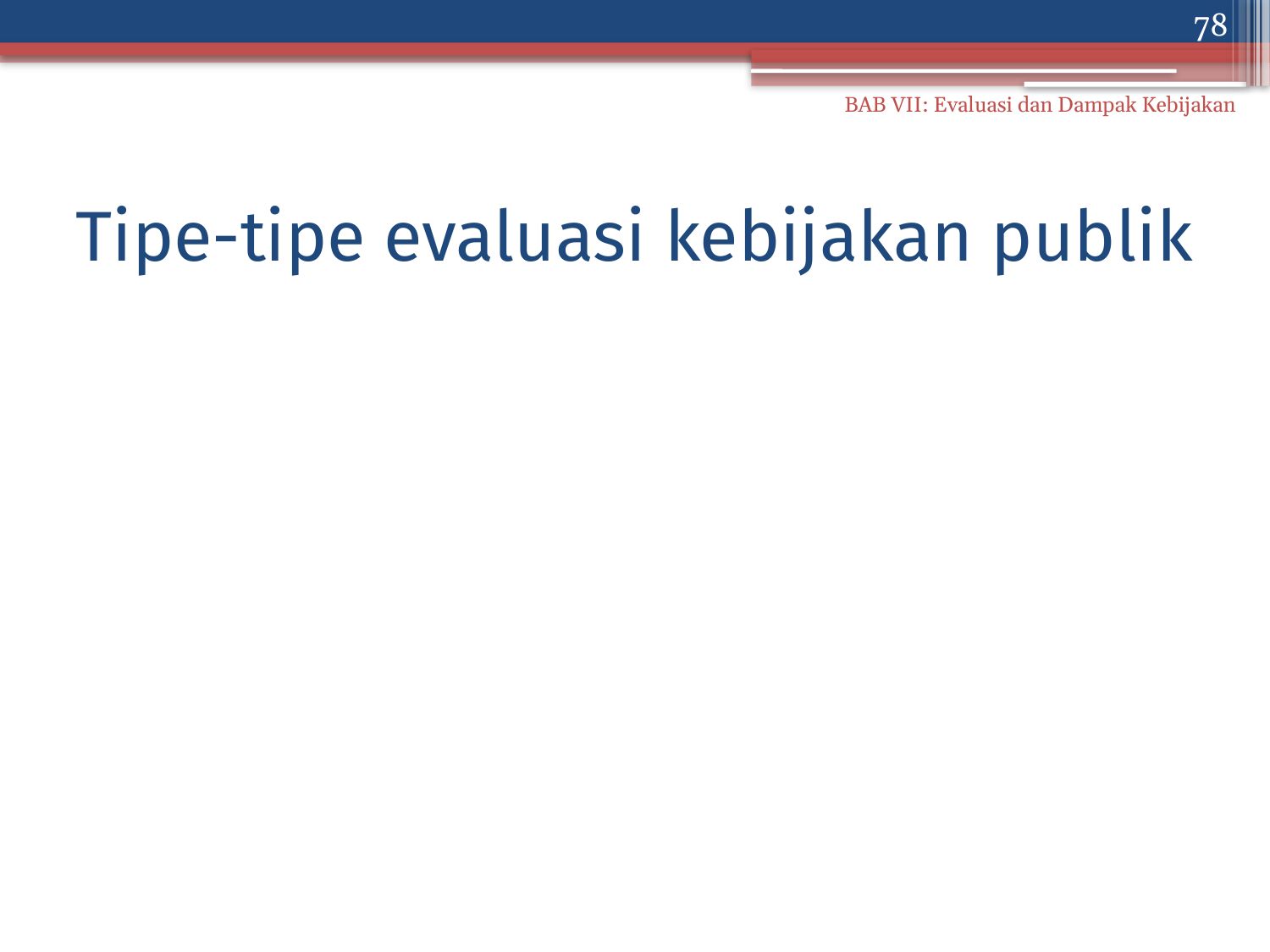

78
BAB VII: Evaluasi dan Dampak Kebijakan

# Tipe-tipe evaluasi kebijakan publik